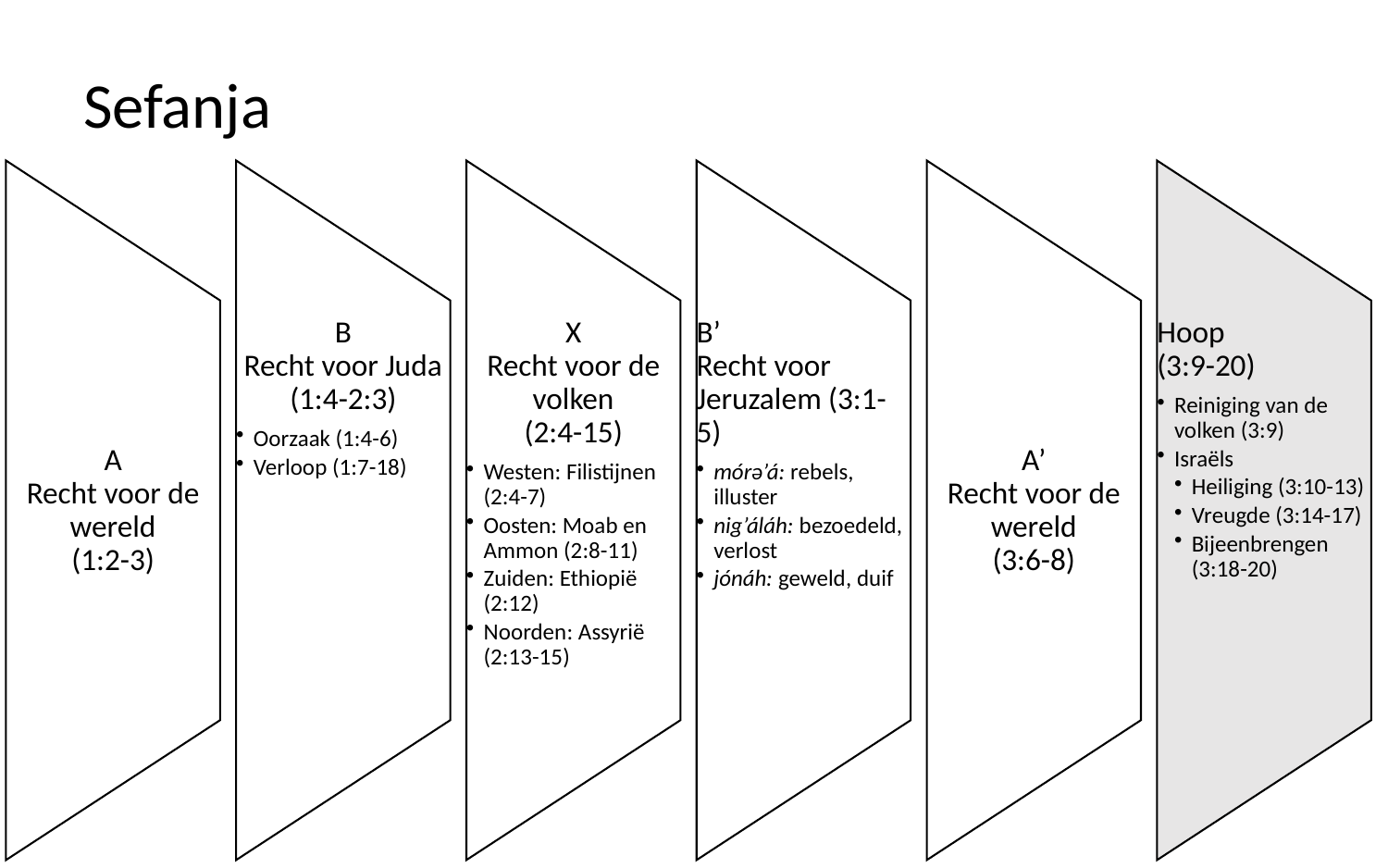

# Sefanja
A
Recht voor de wereld
(1:2-3)
B
Recht voor Juda
(1:4-2:3)
Oorzaak (1:4-6)
Verloop (1:7-18)
X
Recht voor de volken
(2:4-15)
Westen: Filistijnen
(2:4-7)
Oosten: Moab en Ammon (2:8-11)
Zuiden: Ethiopië (2:12)
Noorden: Assyrië
(2:13-15)
B’
Recht voor Jeruzalem (3:1-5)
mórə’á: rebels, illuster
nig’áláh: bezoedeld, verlost
jónáh: geweld, duif
A’
Recht voor de wereld
(3:6-8)
Hoop
(3:9-20)
Reiniging van de volken (3:9)
Israëls
Heiliging (3:10-13)
Vreugde (3:14-17)
Bijeenbrengen (3:18-20)